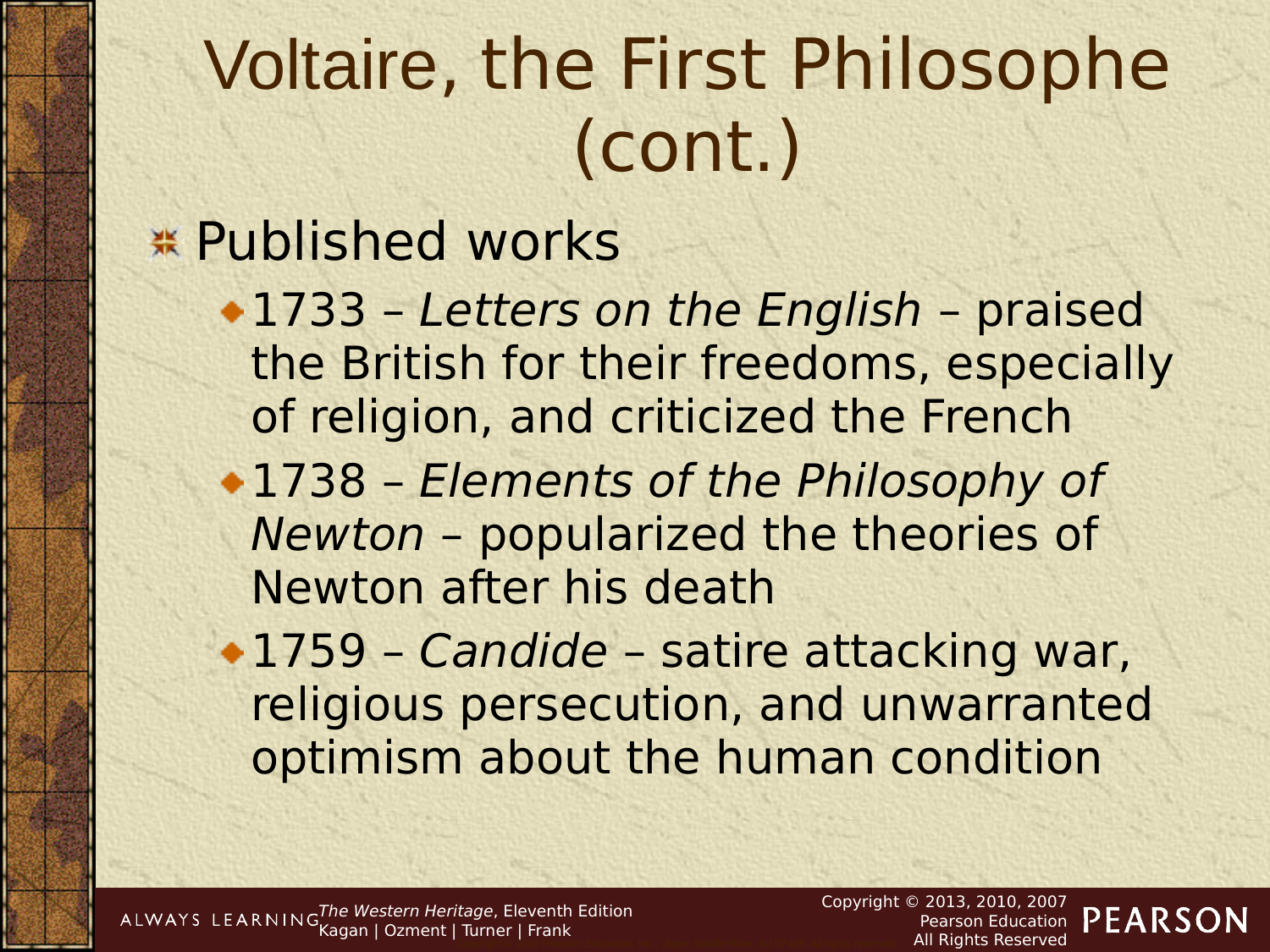

Voltaire, the First Philosophe
(cont.)
Published works
1733 – Letters on the English – praised the British for their freedoms, especially of religion, and criticized the French
1738 – Elements of the Philosophy of Newton – popularized the theories of Newton after his death
1759 – Candide – satire attacking war, religious persecution, and unwarranted optimism about the human condition